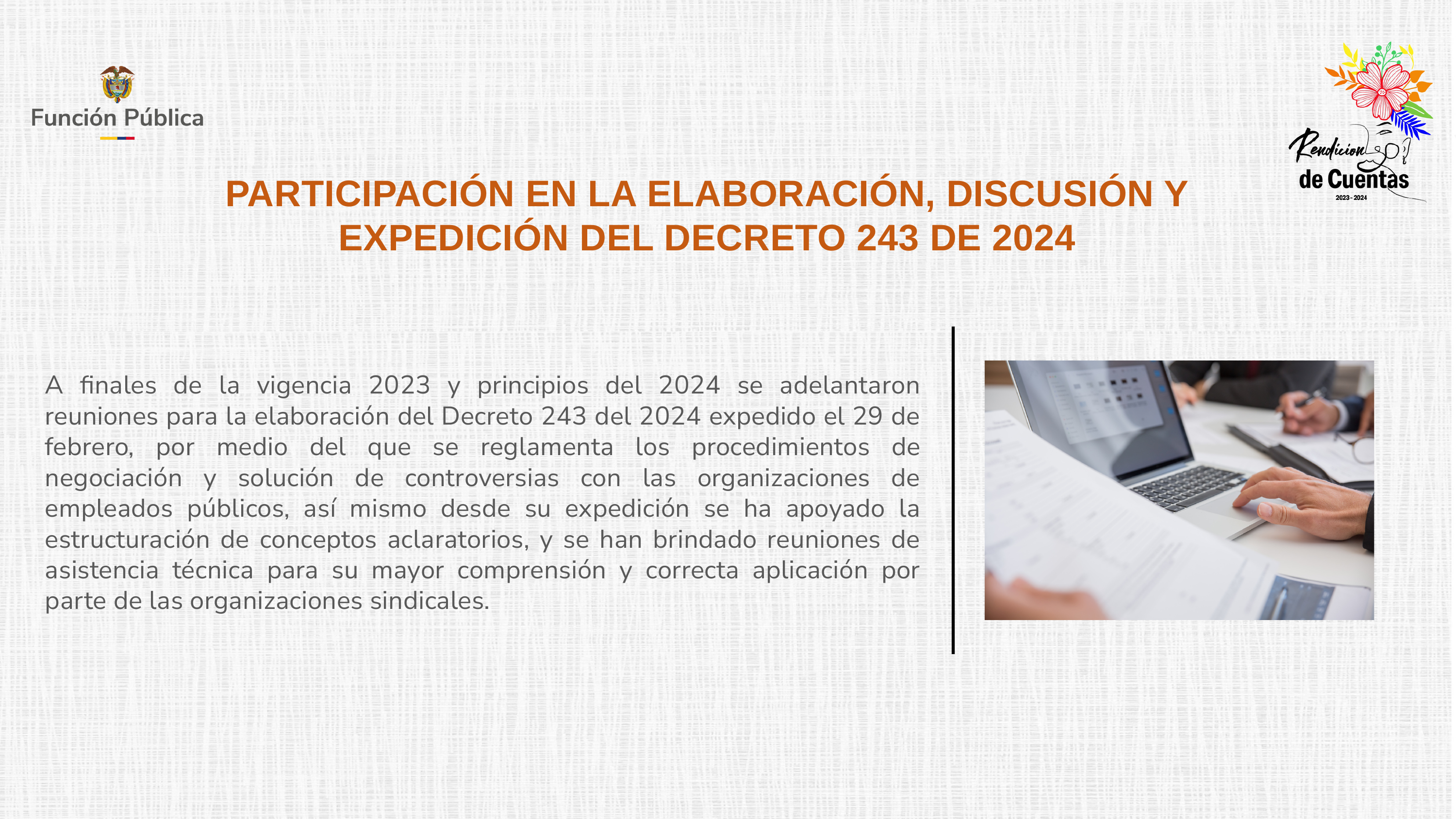

PARTICIPACIÓN EN LA ELABORACIÓN, DISCUSIÓN Y EXPEDICIÓN DEL DECRETO 243 DE 2024

A finales de la vigencia 2023 y principios del 2024 se adelantaron reuniones para la elaboración del Decreto 243 del 2024 expedido el 29 de febrero, por medio del que se reglamenta los procedimientos de negociación y solución de controversias con las organizaciones de empleados públicos, así mismo desde su expedición se ha apoyado la estructuración de conceptos aclaratorios, y se han brindado reuniones de asistencia técnica para su mayor comprensión y correcta aplicación por parte de las organizaciones sindicales.